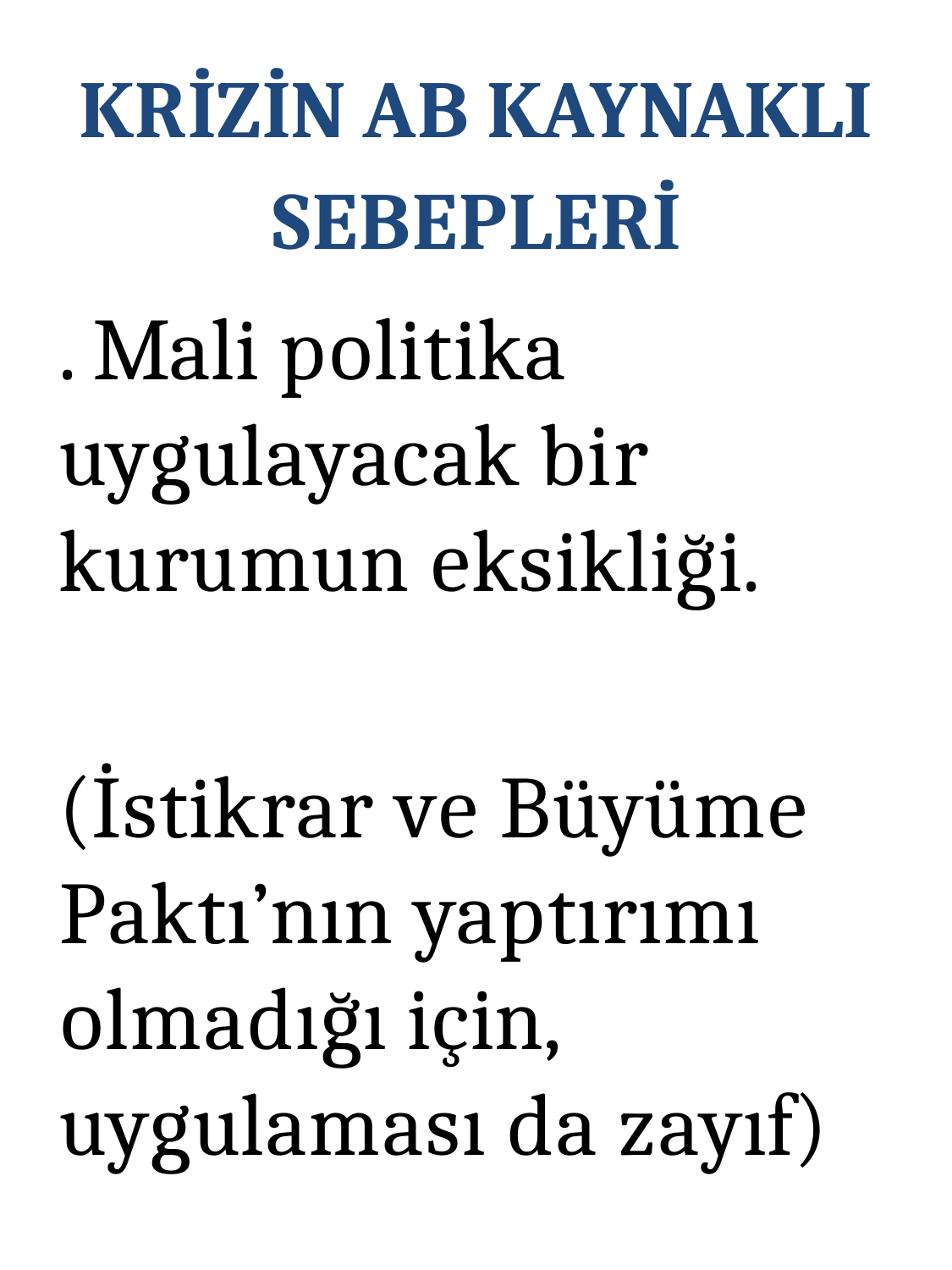

KRİZİN AB KAYNAKLI SEBEPLERİ
. Mali politika uygulayacak bir kurumun eksikliği.

(İstikrar ve Büyüme Paktı’nın yaptırımı olmadığı için, uygulaması da zayıf)